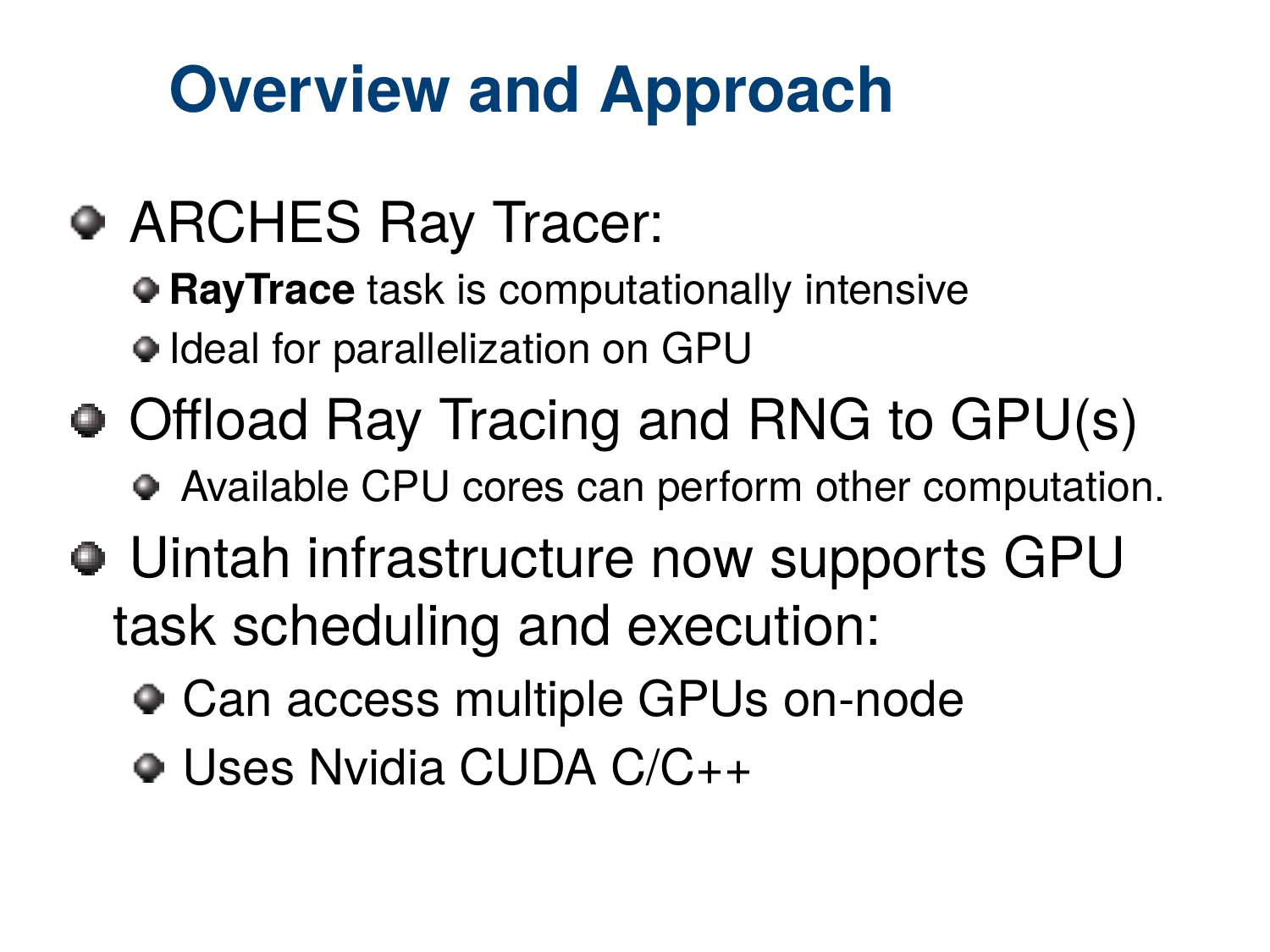

# Overview and Approach
 ARCHES Ray Tracer:
RayTrace task is computationally intensive
Ideal for parallelization on GPU
 Offload Ray Tracing and RNG to GPU(s)
 Available CPU cores can perform other computation.
 Uintah infrastructure now supports GPU task scheduling and execution:
 Can access multiple GPUs on-node
 Uses Nvidia CUDA C/C++